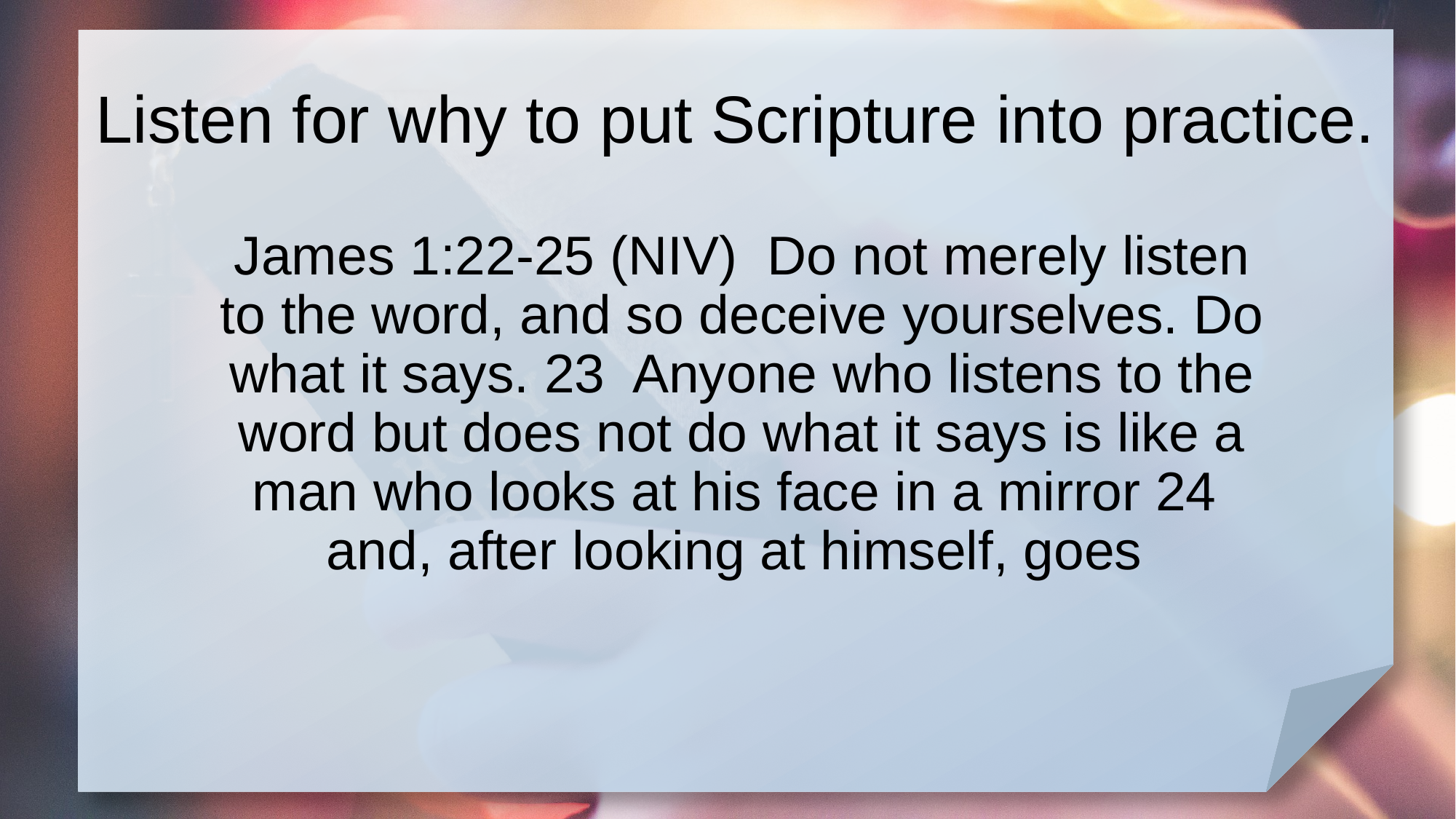

# Listen for why to put Scripture into practice.
James 1:22-25 (NIV)  Do not merely listen to the word, and so deceive yourselves. Do what it says. 23  Anyone who listens to the word but does not do what it says is like a man who looks at his face in a mirror 24  and, after looking at himself, goes